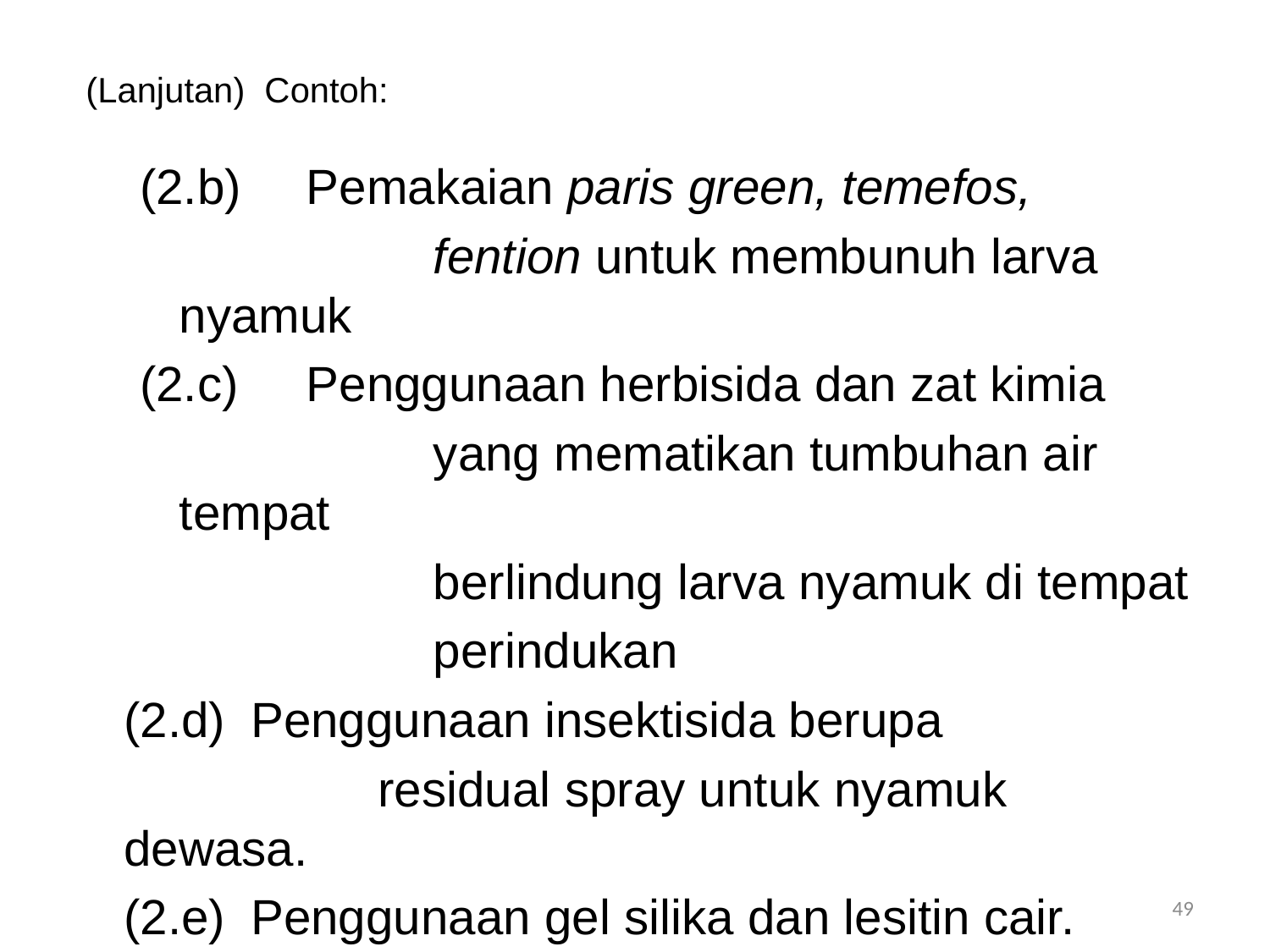

# (Lanjutan)  Contoh:
(2.b)	Pemakaian paris green, temefos,
			fention untuk membunuh larva nyamuk
(2.c)	Penggunaan herbisida dan zat kimia
			yang mematikan tumbuhan air tempat
			berlindung larva nyamuk di tempat
			perindukan
	(2.d)	Penggunaan insektisida berupa
			residual spray untuk nyamuk dewasa.
	(2.e)	Penggunaan gel silika dan lesitin cair.

49